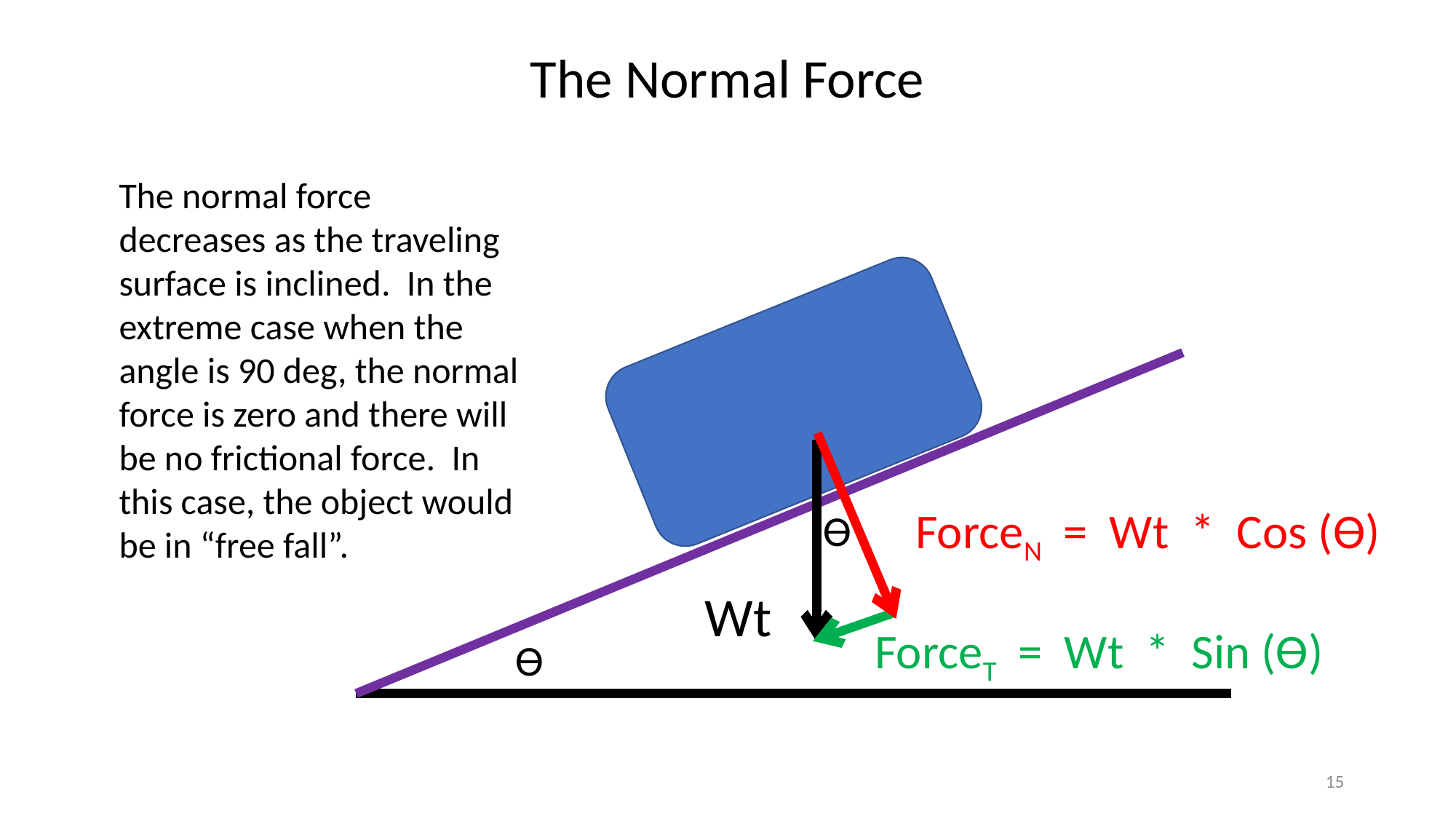

The Normal Force
The normal force decreases as the traveling surface is inclined.  In the extreme case when the angle is 90 deg, the normal force is zero and there will be no frictional force.  In this case, the object would be in “free fall”.

ForceN  =  Wt  *  Cos (ϴ)
ϴ
Wt
ϴ
ForceT  =  Wt  *  Sin (ϴ)
15